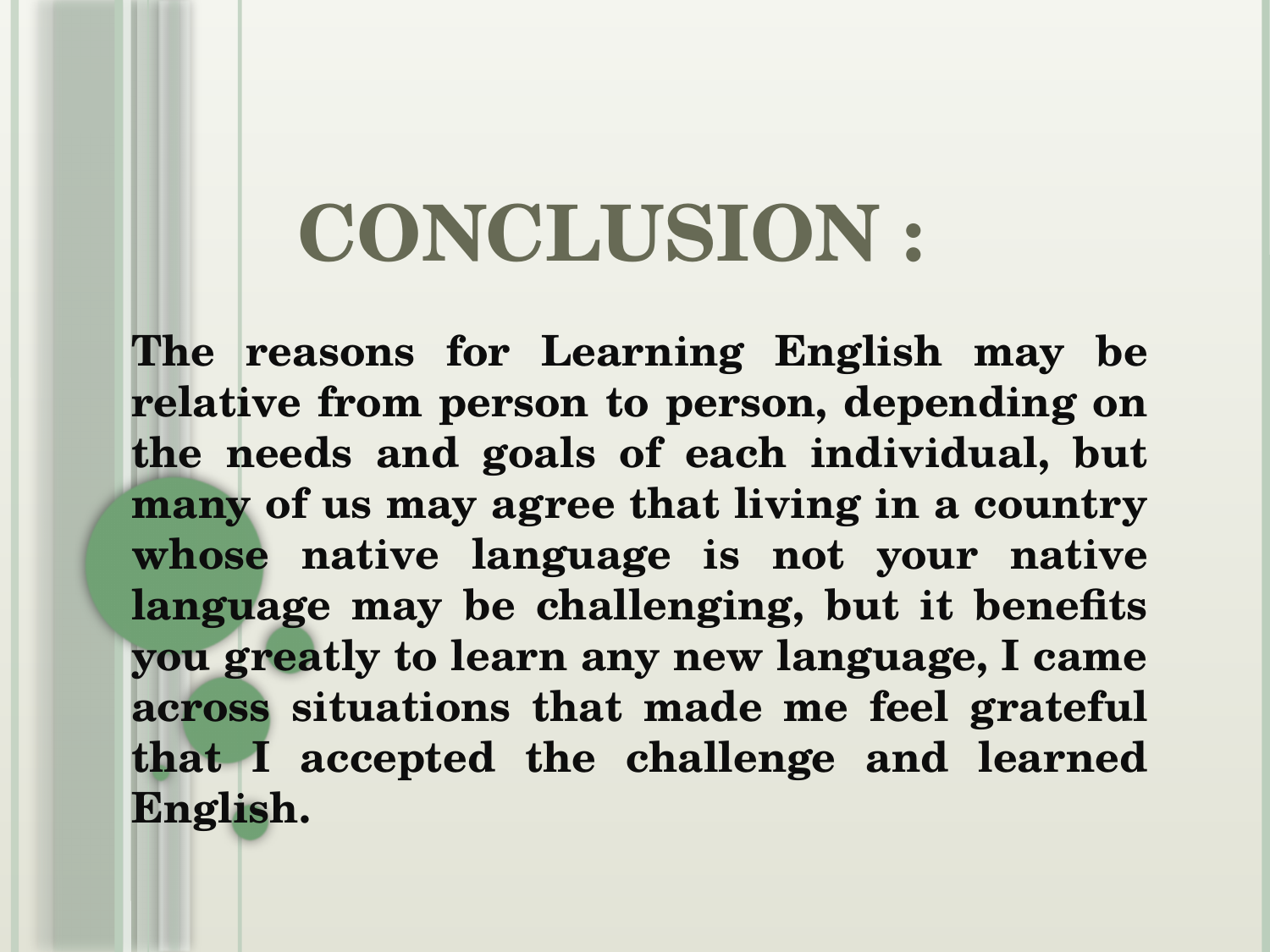

# Conclusion :
The reasons for Learning English may be relative from person to person, depending on the needs and goals of each individual, but many of us may agree that living in a country whose native language is not your native language may be challenging, but it benefits you greatly to learn any new language, I came across situations that made me feel grateful that I accepted the challenge and learned English.